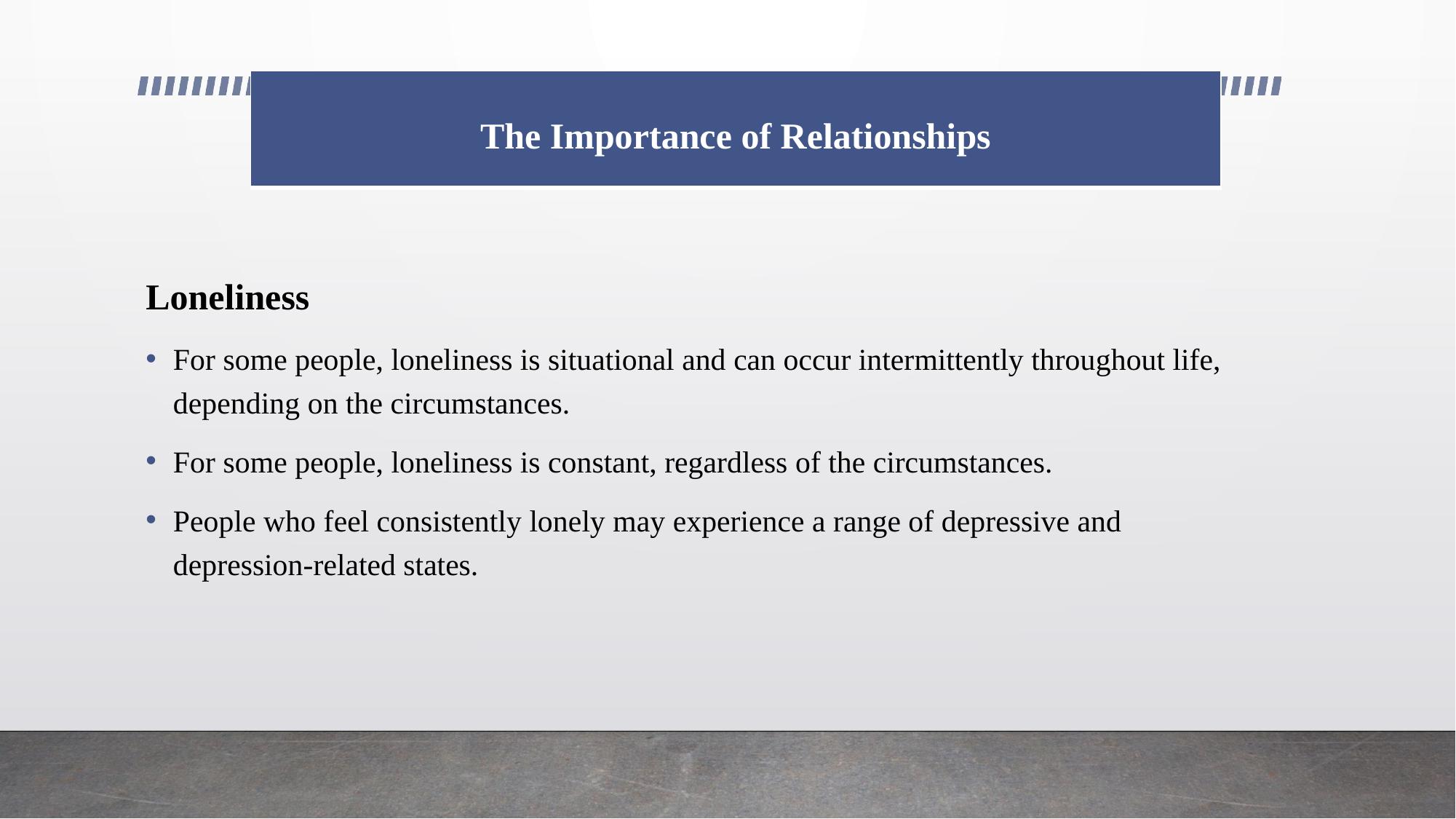

| The Importance of Relationships |
| --- |
#
Loneliness
For some people, loneliness is situational and can occur intermittently throughout life, depending on the circumstances.
For some people, loneliness is constant, regardless of the circumstances.
People who feel consistently lonely may experience a range of depressive and depression-related states.